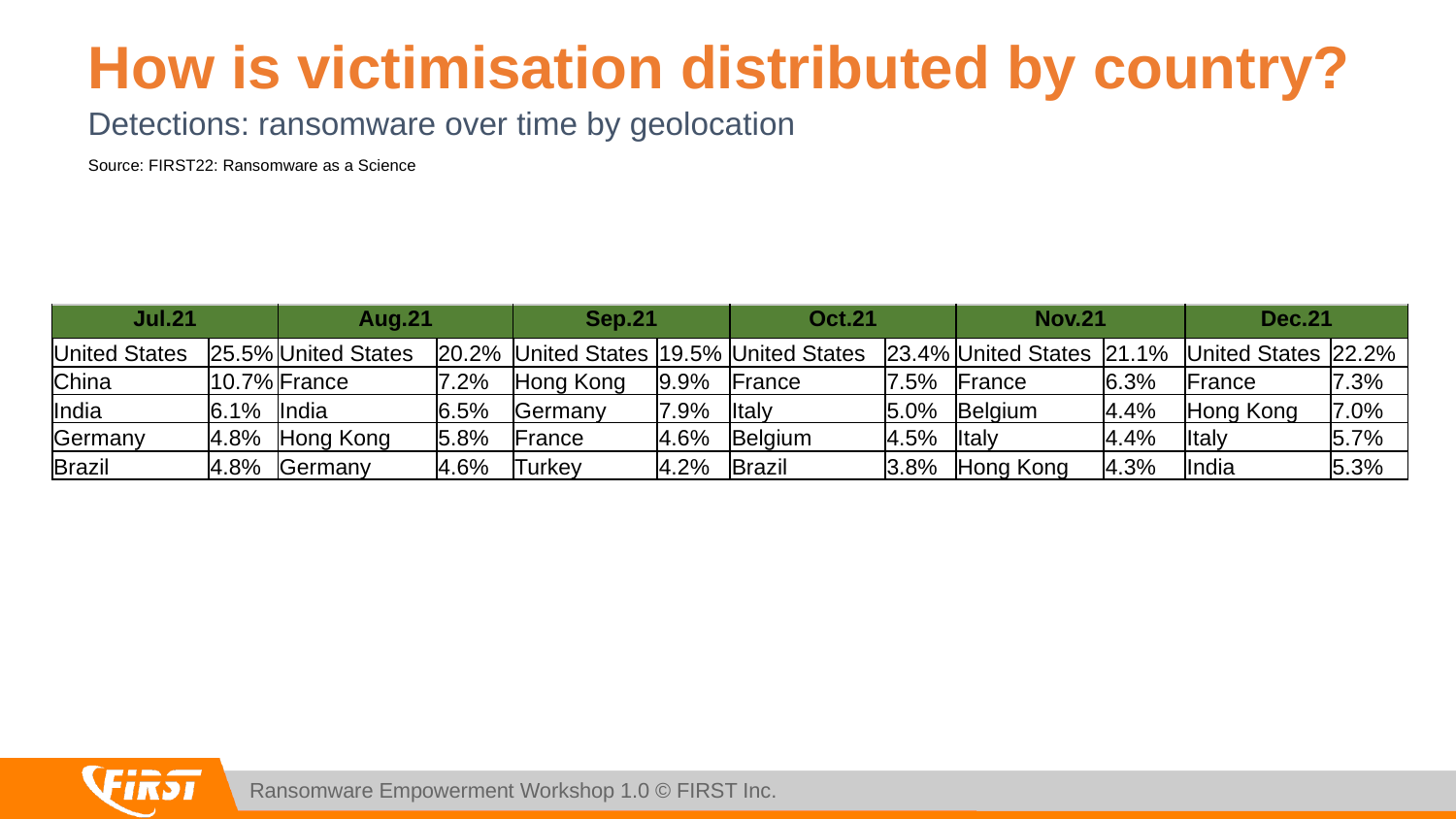

# How is victimisation distributed by country?
Detections: ransomware over time by geolocation
Source: FIRST22: Ransomware as a Science
| Jul.21 |  | Aug.21 |  | Sep.21 |  | Oct.21 |  | Nov.21 |  | Dec.21 |  |
| --- | --- | --- | --- | --- | --- | --- | --- | --- | --- | --- | --- |
| United States | 25.5% | United States | 20.2% | United States | 19.5% | United States | 23.4% | United States | 21.1% | United States | 22.2% |
| China | 10.7% | France | 7.2% | Hong Kong | 9.9% | France | 7.5% | France | 6.3% | France | 7.3% |
| India | 6.1% | India | 6.5% | Germany | 7.9% | Italy | 5.0% | Belgium | 4.4% | Hong Kong | 7.0% |
| Germany | 4.8% | Hong Kong | 5.8% | France | 4.6% | Belgium | 4.5% | Italy | 4.4% | Italy | 5.7% |
| Brazil | 4.8% | Germany | 4.6% | Turkey | 4.2% | Brazil | 3.8% | Hong Kong | 4.3% | India | 5.3% |